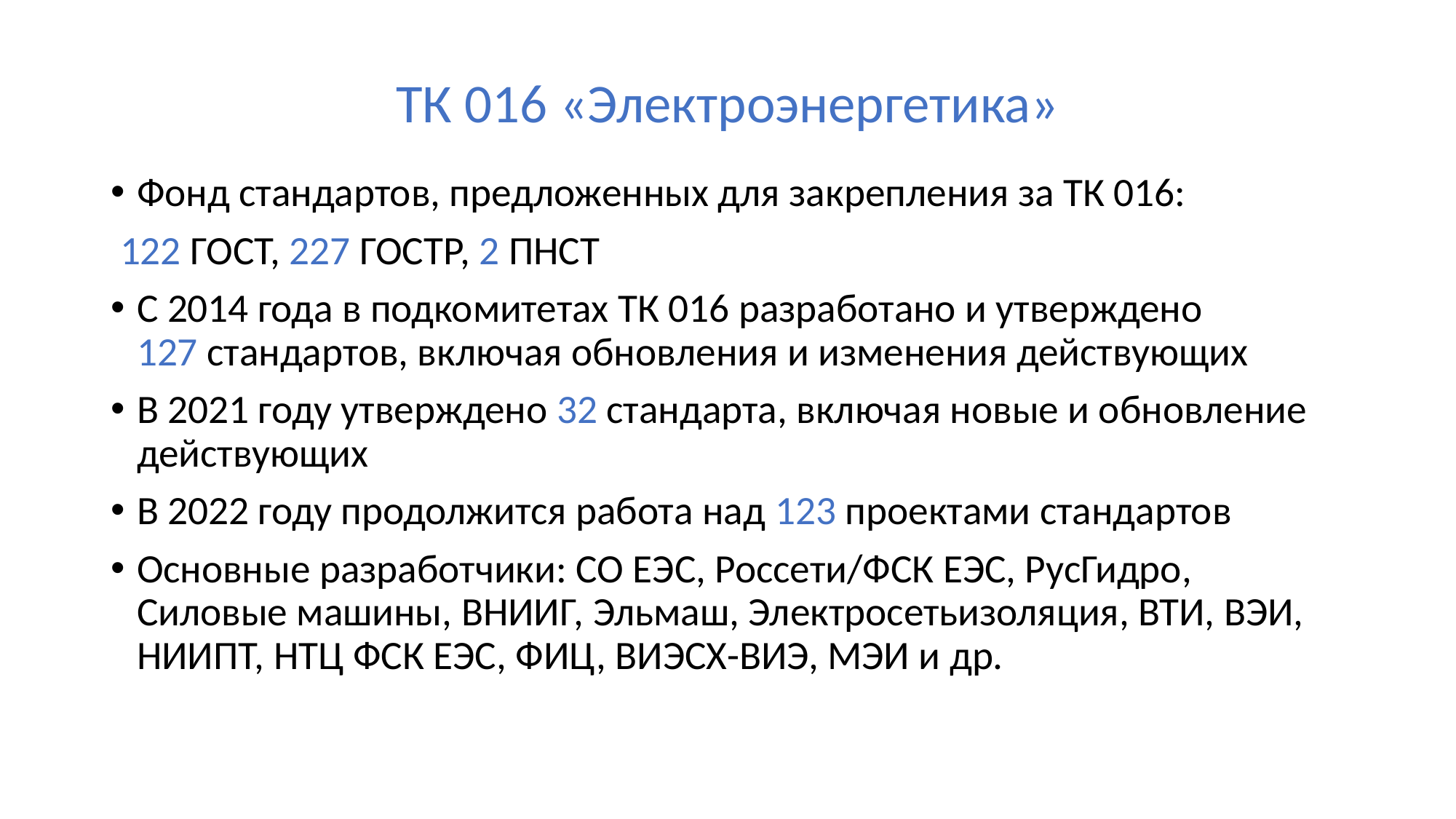

# ТК 016 «Электроэнергетика»
Фонд стандартов, предложенных для закрепления за ТК 016:
 122 ГОСТ, 227 ГОСТР, 2 ПНСТ
C 2014 года в подкомитетах ТК 016 разработано и утверждено
127 стандартов, включая обновления и изменения действующих
В 2021 году утверждено 32 стандарта, включая новые и обновление действующих
В 2022 году продолжится работа над 123 проектами стандартов
Основные разработчики: СО ЕЭС, Россети/ФСК ЕЭС, РусГидро, Силовые машины, ВНИИГ, Эльмаш, Электросетьизоляция, ВТИ, ВЭИ, НИИПТ, НТЦ ФСК ЕЭС, ФИЦ, ВИЭСХ-ВИЭ, МЭИ и др.